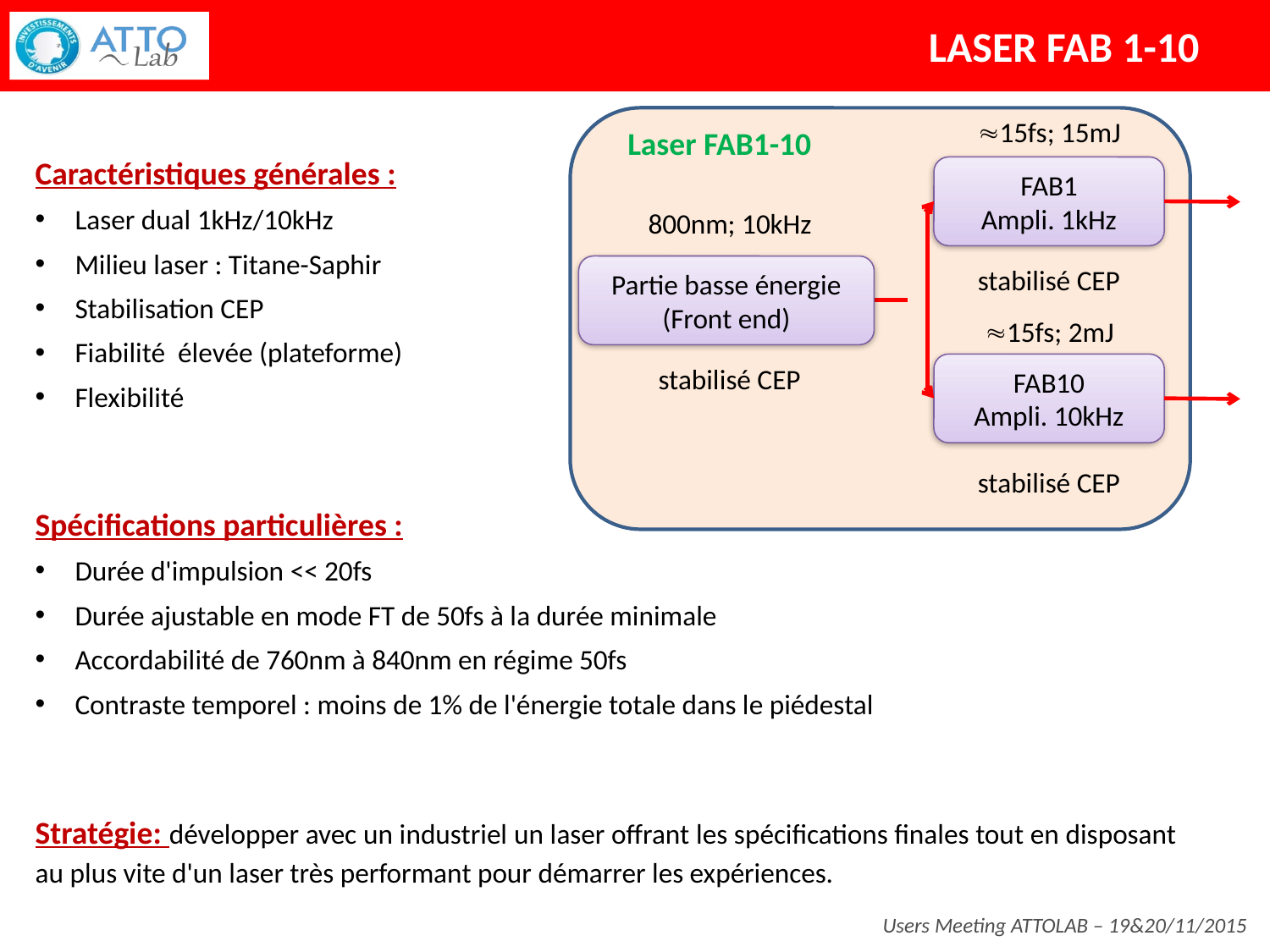

LASER FAB 1-10

≈15fs; 15mJ
Laser FAB1-10
Caractéristiques générales :
Laser dual 1kHz/10kHz
Milieu laser : Titane-Saphir
Stabilisation CEP
Fiabilité  élevée (plateforme)
Flexibilité
FAB1
Ampli. 1kHz
800nm; 10kHz
Partie basse énergie (Front end)
stabilisé CEP
≈15fs; 2mJ
FAB10
Ampli. 10kHz
stabilisé CEP
stabilisé CEP
Spécifications particulières :
Durée d'impulsion << 20fs
Durée ajustable en mode FT de 50fs à la durée minimale
Accordabilité de 760nm à 840nm en régime 50fs
Contraste temporel : moins de 1% de l'énergie totale dans le piédestal
Stratégie: développer avec un industriel un laser offrant les spécifications finales tout en disposant au plus vite d'un laser très performant pour démarrer les expériences.